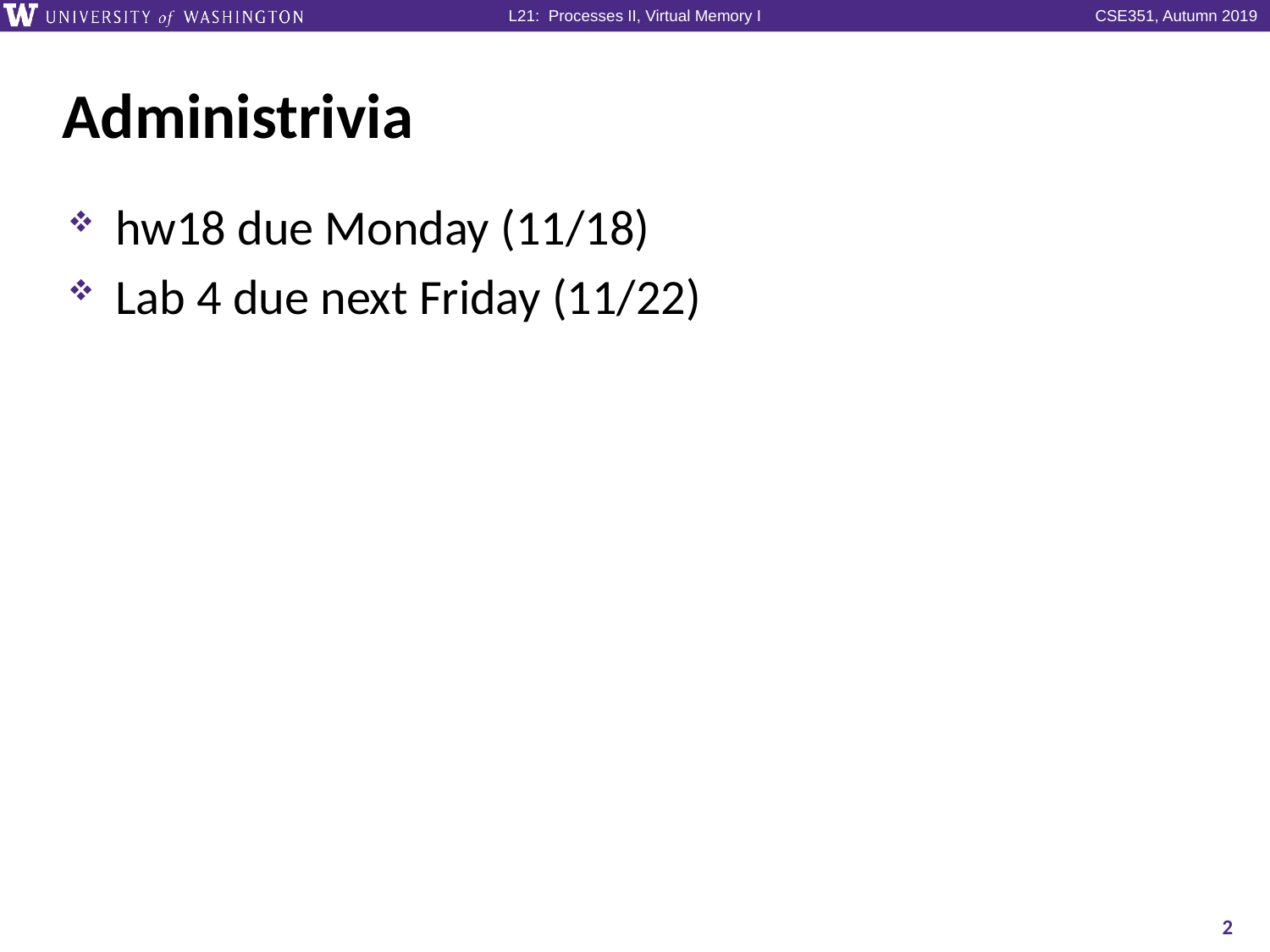

# Administrivia
hw18 due Monday (11/18)
Lab 4 due next Friday (11/22)

2